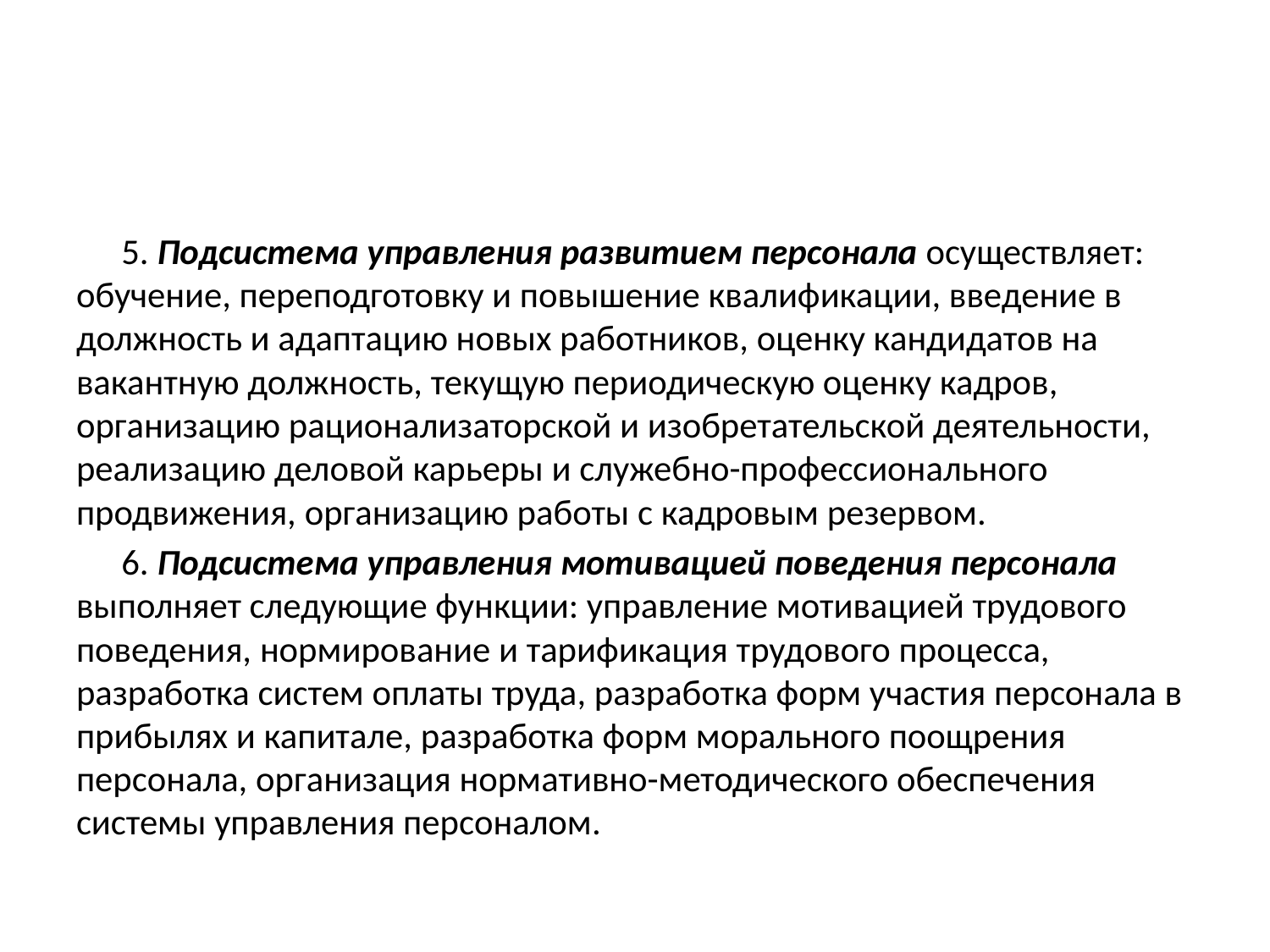

#
5. Подсистема управления развитием персонала осуществляет: обучение, переподготовку и повышение квалификации, введение в должность и адаптацию новых работников, оценку кандидатов на вакантную должность, текущую периодическую оценку кадров, организацию рационализаторской и изобретательской деятельности, реализацию деловой карьеры и служебно-профессионального продвижения, организацию работы с кадровым резервом.
6. Подсистема управления мотивацией поведения персонала выполняет следующие функции: управление мотивацией трудового поведения, нормирование и тарификация трудового процесса, разработка систем оплаты труда, разработка форм участия персонала в прибылях и капитале, разработка форм морального поощрения персонала, организация нормативно-методического обеспечения системы управления персоналом.